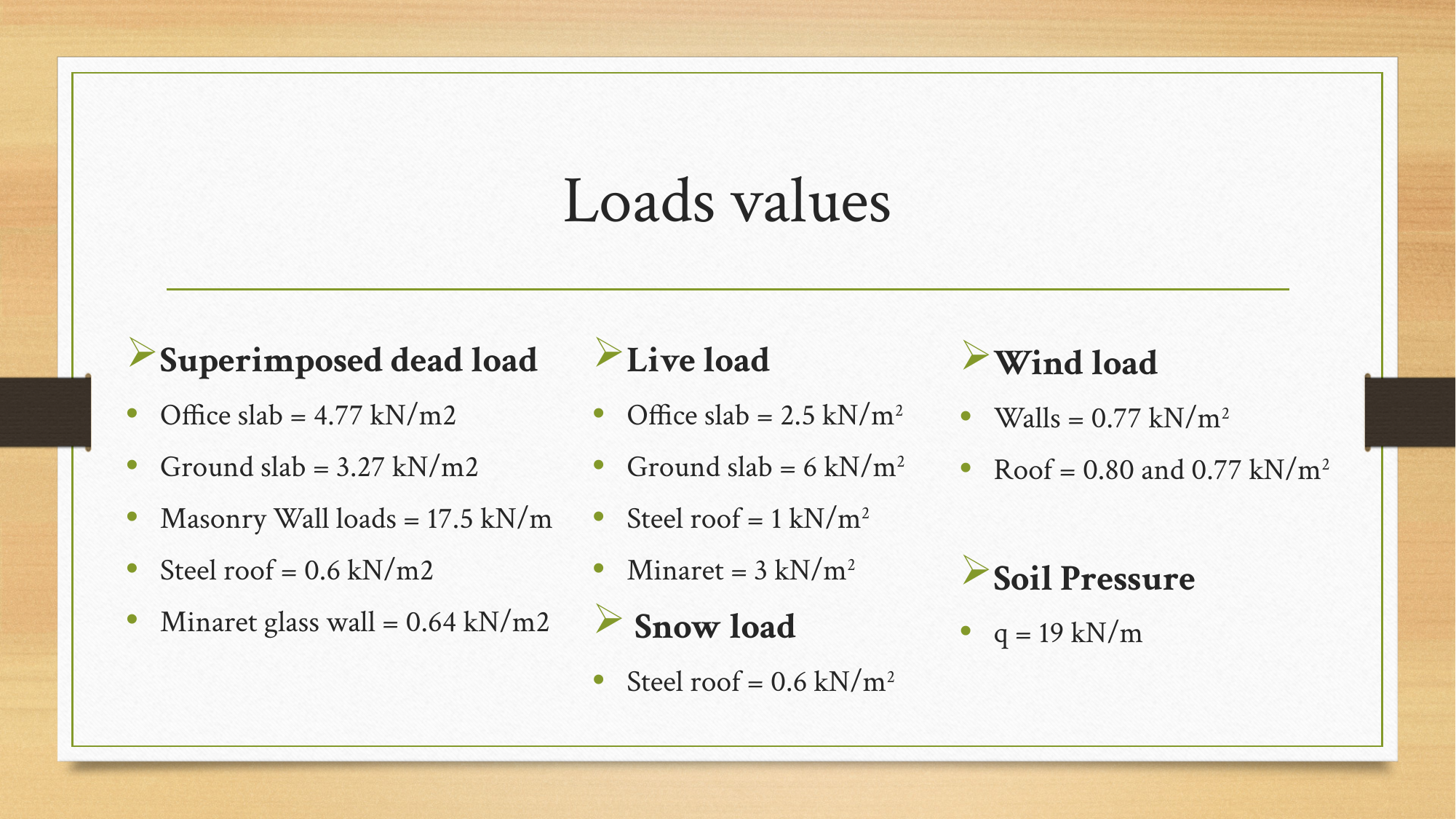

# Loads values

Superimposed dead load
Office slab = 4.77 kN/m2
Ground slab = 3.27 kN/m2
Masonry Wall loads = 17.5 kN/m
Steel roof = 0.6 kN/m2
Minaret glass wall = 0.64 kN/m2

Live load
Office slab = 2.5 kN/m2
Ground slab = 6 kN/m2
Steel roof = 1 kN/m2
Minaret = 3 kN/m2
 Snow load
Steel roof = 0.6 kN/m2

Wind load
Walls = 0.77 kN/m2
Roof = 0.80 and 0.77 kN/m2

Soil Pressure
q = 19 kN/m